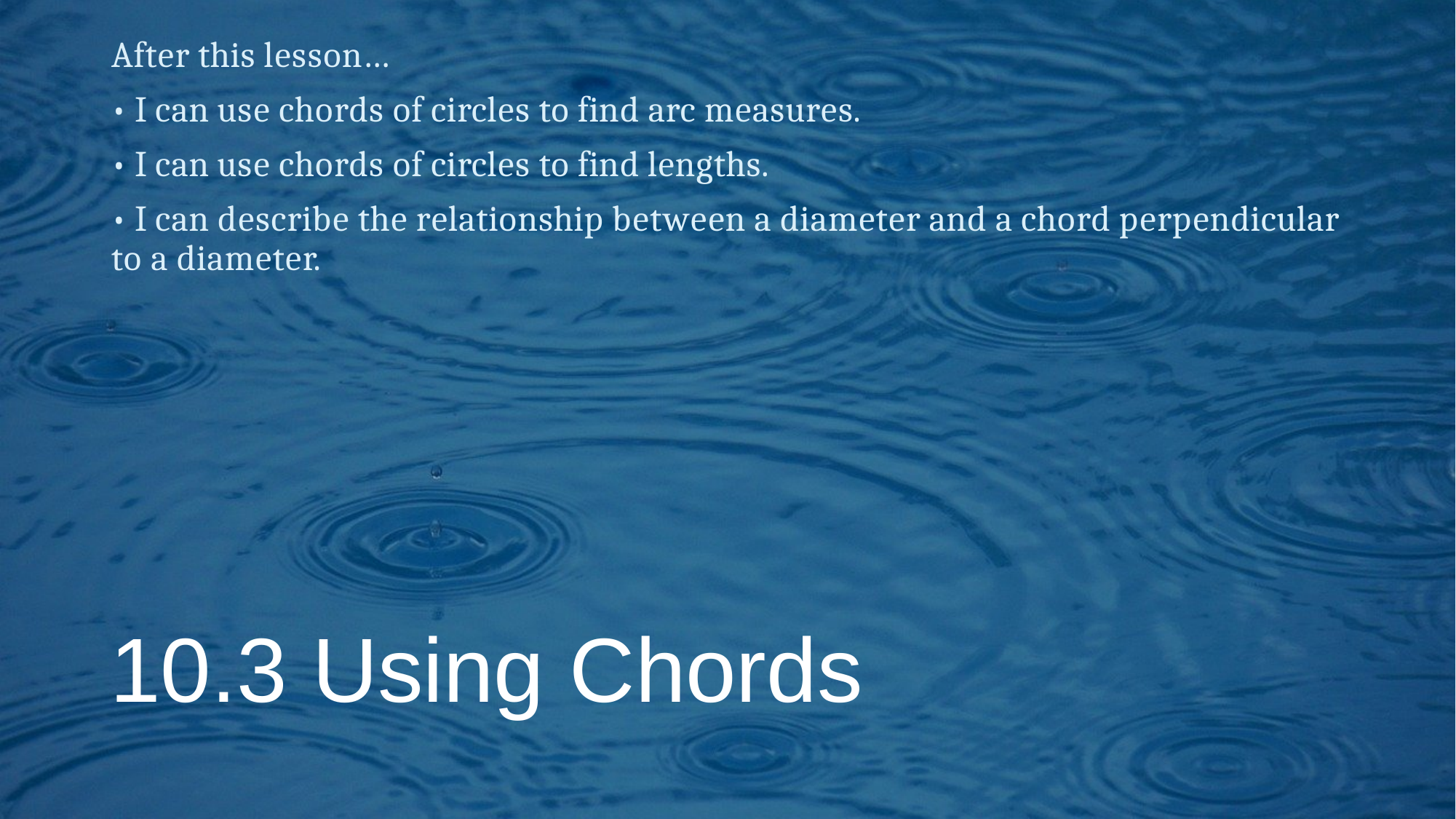

After this lesson…
• I can use chords of circles to find arc measures.
• I can use chords of circles to find lengths.
• I can describe the relationship between a diameter and a chord perpendicular to a diameter.
# 10.3 Using Chords